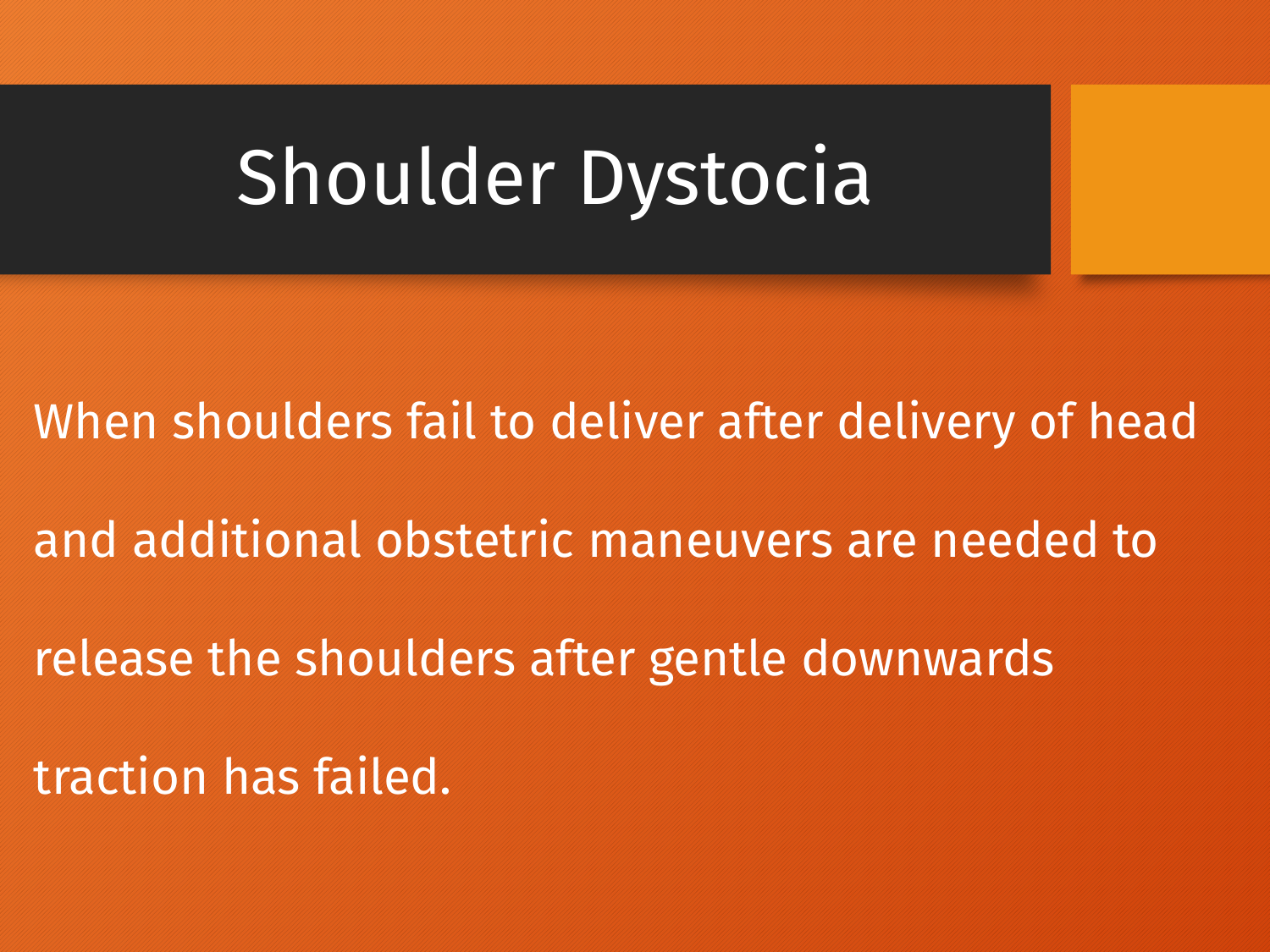

# Shoulder Dystocia
When shoulders fail to deliver after delivery of head and additional obstetric maneuvers are needed to release the shoulders after gentle downwards traction has failed.